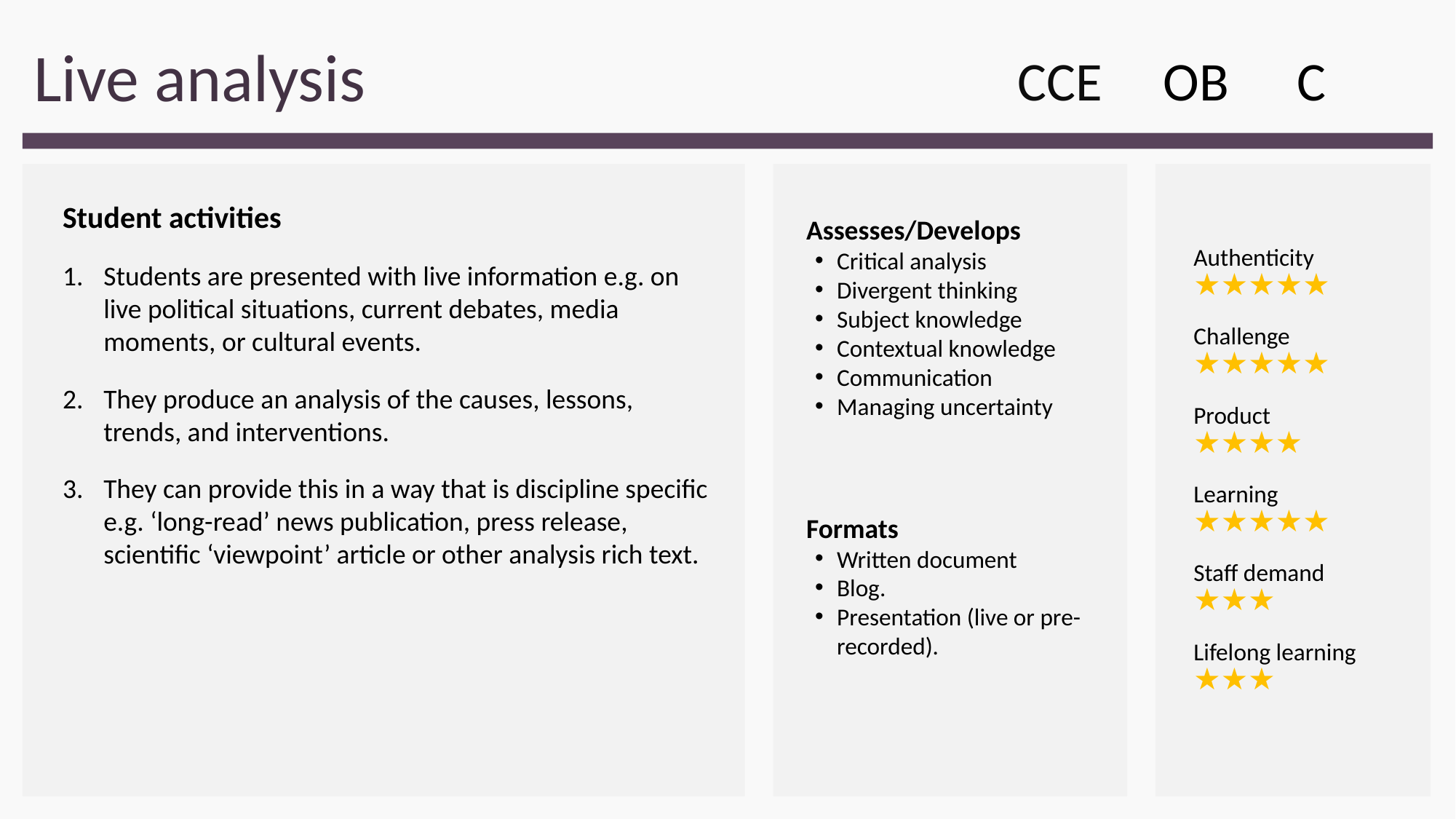

# Live analysis
OB
CCE
C
Student activities
Students are presented with live information e.g. on live political situations, current debates, media moments, or cultural events.
They produce an analysis of the causes, lessons, trends, and interventions.
They can provide this in a way that is discipline specific e.g. ‘long-read’ news publication, press release, scientific ‘viewpoint’ article or other analysis rich text.

Authenticity 
★★★★★
Challenge 
★★★★★
Product 
★★★★
Learning 
★★★★★
Staff demand 
★★★
Lifelong learning
★★★
Assesses/Develops
Critical analysis
Divergent thinking
Subject knowledge
Contextual knowledge
Communication
Managing uncertainty

Formats
Written document
Blog.
Presentation (live or pre-recorded).